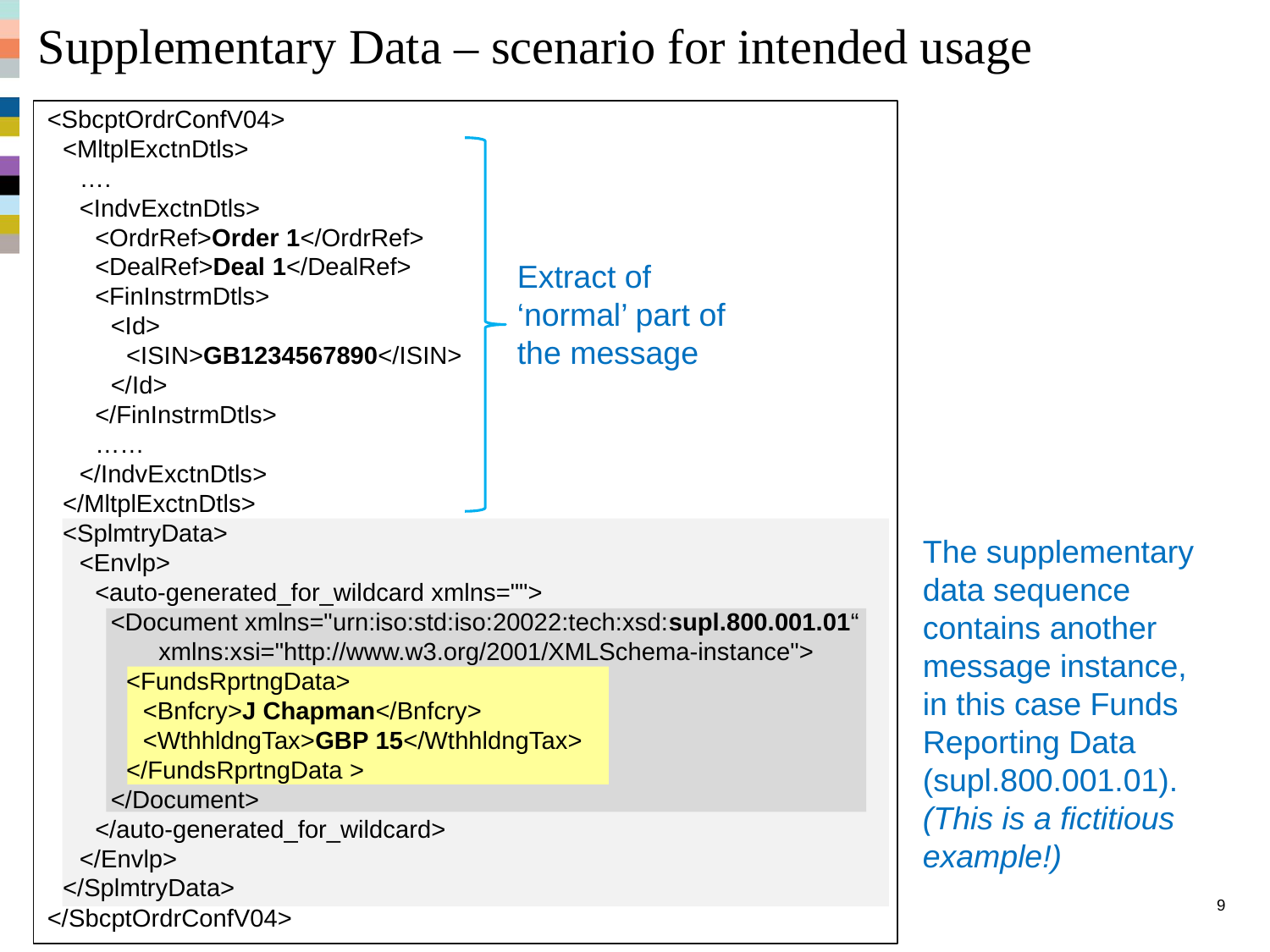

# Supplementary Data – scenario for intended usage
<SbcptOrdrConfV04>
	<MltplExctnDtls>
		….
		<IndvExctnDtls>
			<OrdrRef>Order 1</OrdrRef>
			<DealRef>Deal 1</DealRef>
			<FinInstrmDtls>
				<Id>
					<ISIN>GB1234567890</ISIN>
				</Id>
			</FinInstrmDtls>
			……
		</IndvExctnDtls>
	</MltplExctnDtls>
	<SplmtryData>
		<Envlp>
			<auto-generated_for_wildcard xmlns="">
				<Document xmlns="urn:iso:std:iso:20022:tech:xsd:supl.800.001.01“
							xmlns:xsi="http://www.w3.org/2001/XMLSchema-instance">
					<FundsRprtngData>
						<Bnfcry>J Chapman</Bnfcry>
						<WthhldngTax>GBP 15</WthhldngTax>
					</FundsRprtngData >
				</Document>
			</auto-generated_for_wildcard>
		</Envlp>
	</SplmtryData>
</SbcptOrdrConfV04>

Extract of ‘normal’ part of the message

The supplementary data sequence contains another message instance, in this case Funds Reporting Data (supl.800.001.01). (This is a fictitious example!)

9
Extension & Supplementary Date_ April 2014 Confidentiality: External